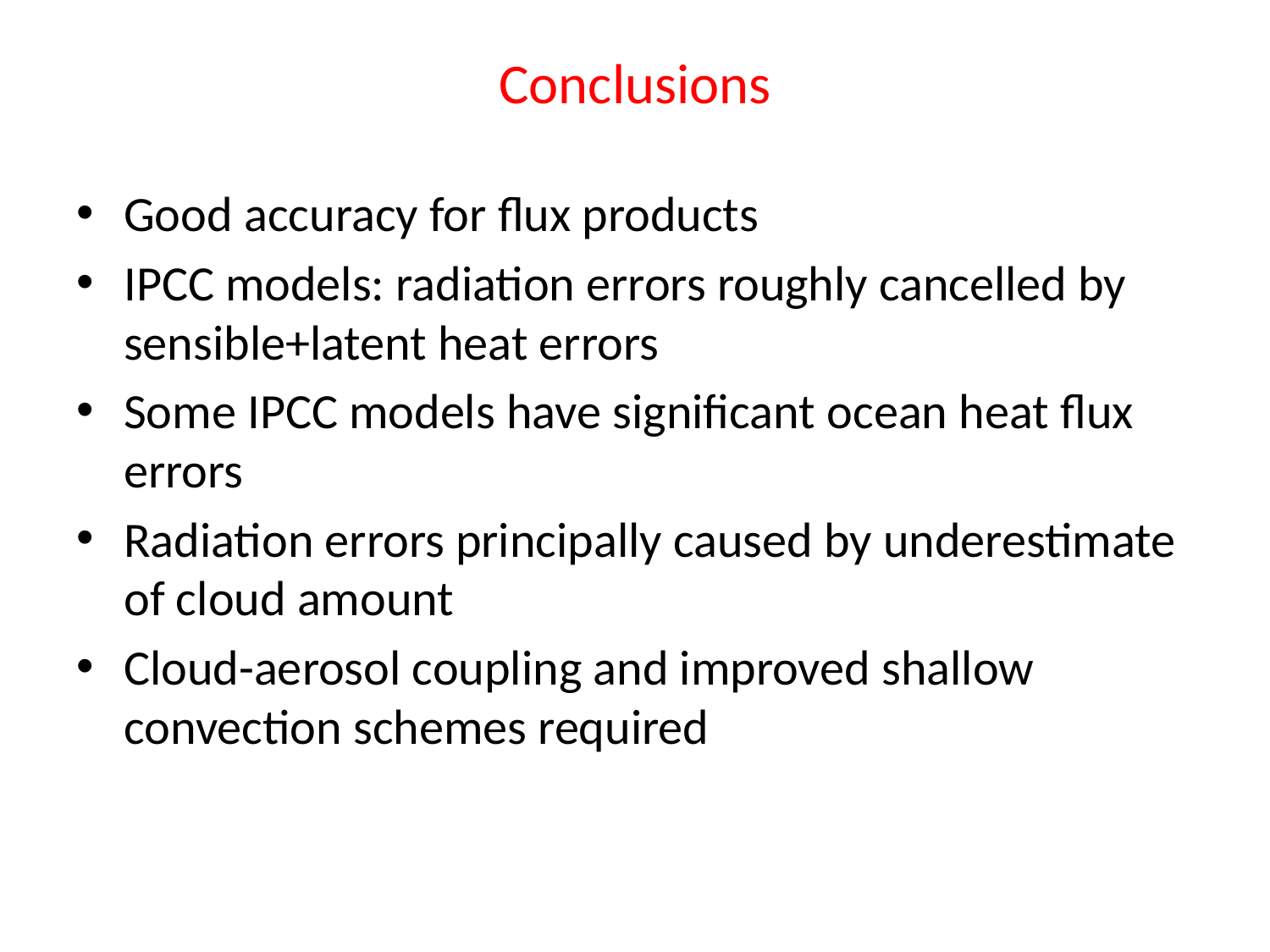

# Conclusions
Good accuracy for flux products
IPCC models: radiation errors roughly cancelled by sensible+latent heat errors
Some IPCC models have significant ocean heat flux errors
Radiation errors principally caused by underestimate of cloud amount
Cloud-aerosol coupling and improved shallow convection schemes required